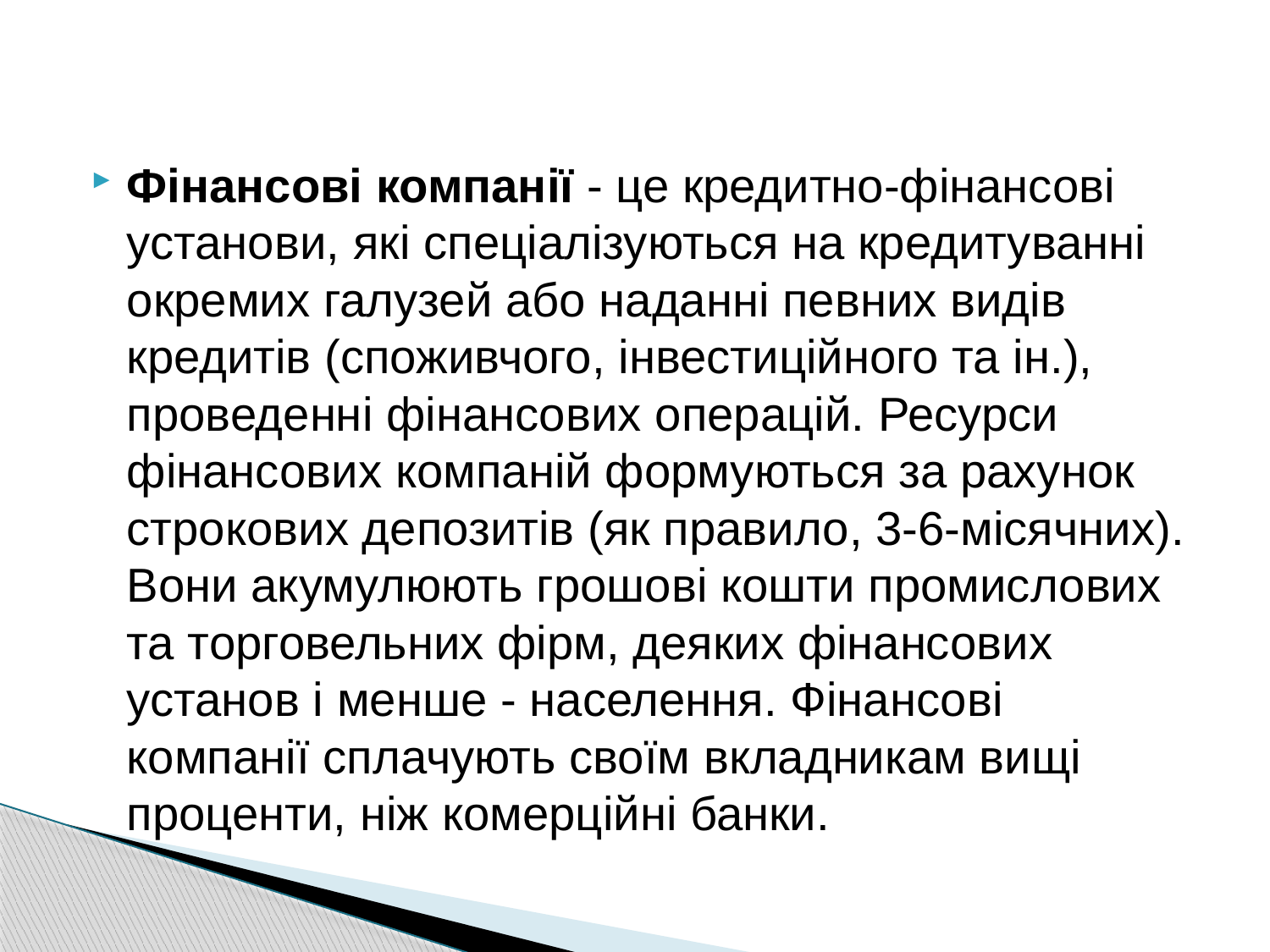

Фінансові компанії - це кредитно-фінансові установи, які спеціалізуються на кредитуванні окремих галузей або наданні певних видів кредитів (споживчого, інвестиційного та ін.), проведенні фінансових операцій. Ресурси фінансових компаній формуються за рахунок строкових депозитів (як правило, 3-6-місячних). Вони акумулюють грошові кошти промислових та торговельних фірм, деяких фінансових установ і менше - населення. Фінансові компанії сплачують своїм вкладникам вищі проценти, ніж комерційні банки.